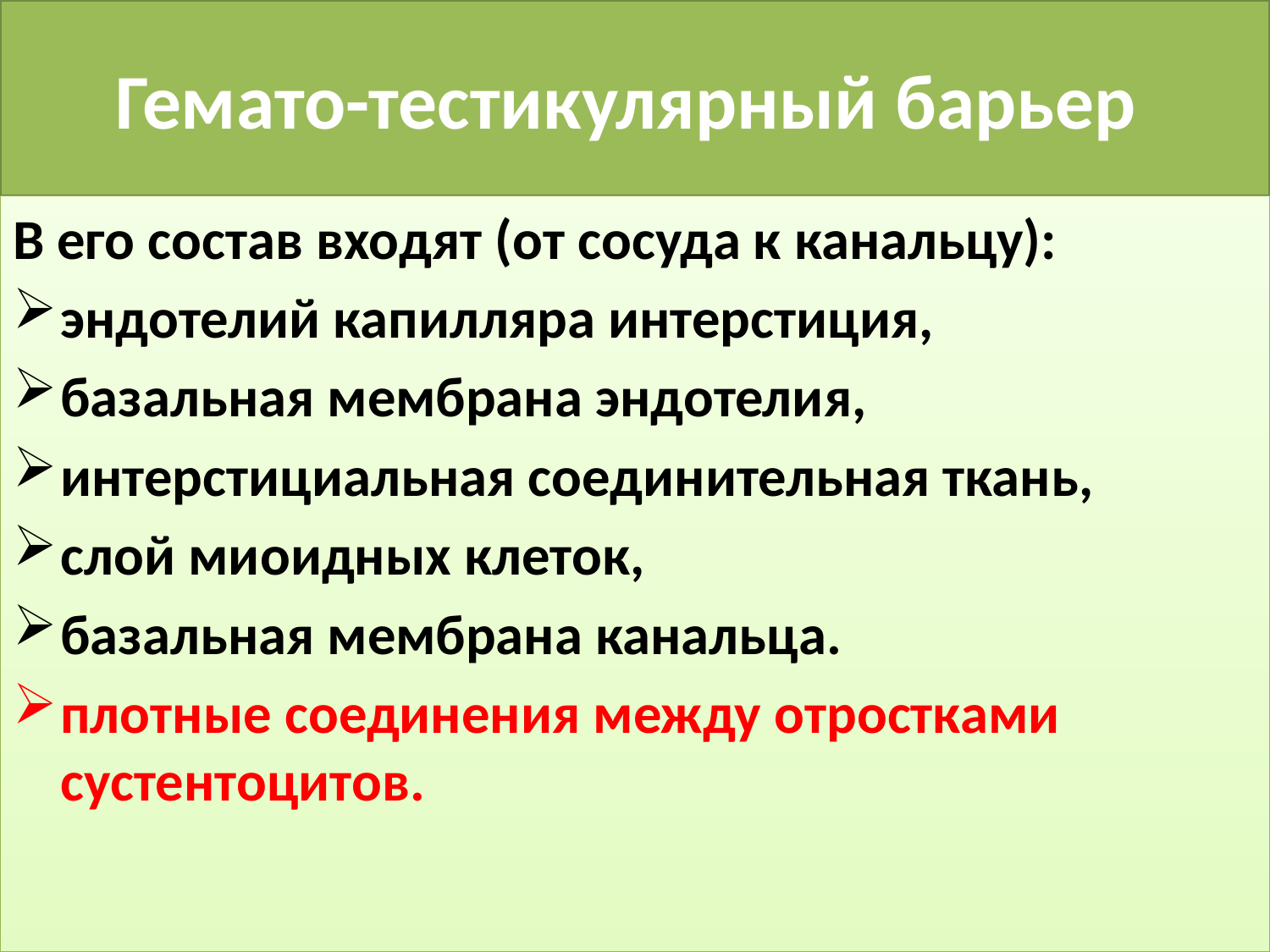

# Гемато-тестикулярный барьер
В его состав входят (от сосуда к канальцу):
эндотелий капилляра интерстиция,
базальная мембрана эндотелия,
интерстициальная соединительная ткань,
слой миоидных клеток,
базальная мембрана канальца.
плотные соединения между отростками сустентоцитов.